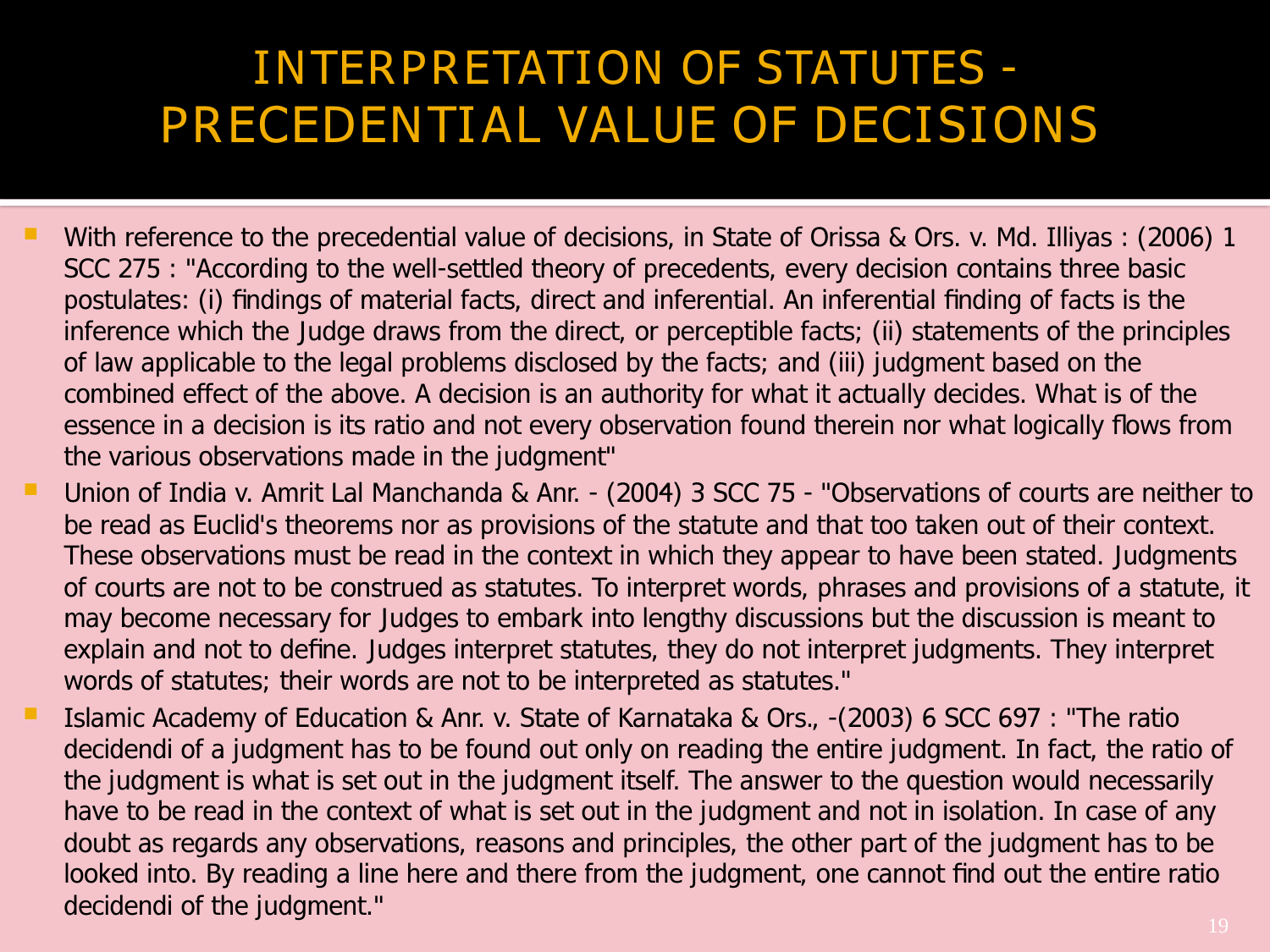

# INTERPRETATION OF STATUTES - PRECEDENTIAL VALUE OF DECISIONS
With reference to the precedential value of decisions, in State of Orissa & Ors. v. Md. Illiyas : (2006) 1 SCC 275 : "According to the well-settled theory of precedents, every decision contains three basic postulates: (i) findings of material facts, direct and inferential. An inferential finding of facts is the inference which the Judge draws from the direct, or perceptible facts; (ii) statements of the principles of law applicable to the legal problems disclosed by the facts; and (iii) judgment based on the combined effect of the above. A decision is an authority for what it actually decides. What is of the essence in a decision is its ratio and not every observation found therein nor what logically flows from the various observations made in the judgment"
Union of India v. Amrit Lal Manchanda & Anr. - (2004) 3 SCC 75 - "Observations of courts are neither to be read as Euclid's theorems nor as provisions of the statute and that too taken out of their context. These observations must be read in the context in which they appear to have been stated. Judgments of courts are not to be construed as statutes. To interpret words, phrases and provisions of a statute, it may become necessary for Judges to embark into lengthy discussions but the discussion is meant to explain and not to define. Judges interpret statutes, they do not interpret judgments. They interpret words of statutes; their words are not to be interpreted as statutes."
Islamic Academy of Education & Anr. v. State of Karnataka & Ors., -(2003) 6 SCC 697 : "The ratio decidendi of a judgment has to be found out only on reading the entire judgment. In fact, the ratio of the judgment is what is set out in the judgment itself. The answer to the question would necessarily have to be read in the context of what is set out in the judgment and not in isolation. In case of any doubt as regards any observations, reasons and principles, the other part of the judgment has to be looked into. By reading a line here and there from the judgment, one cannot find out the entire ratio decidendi of the judgment."

19